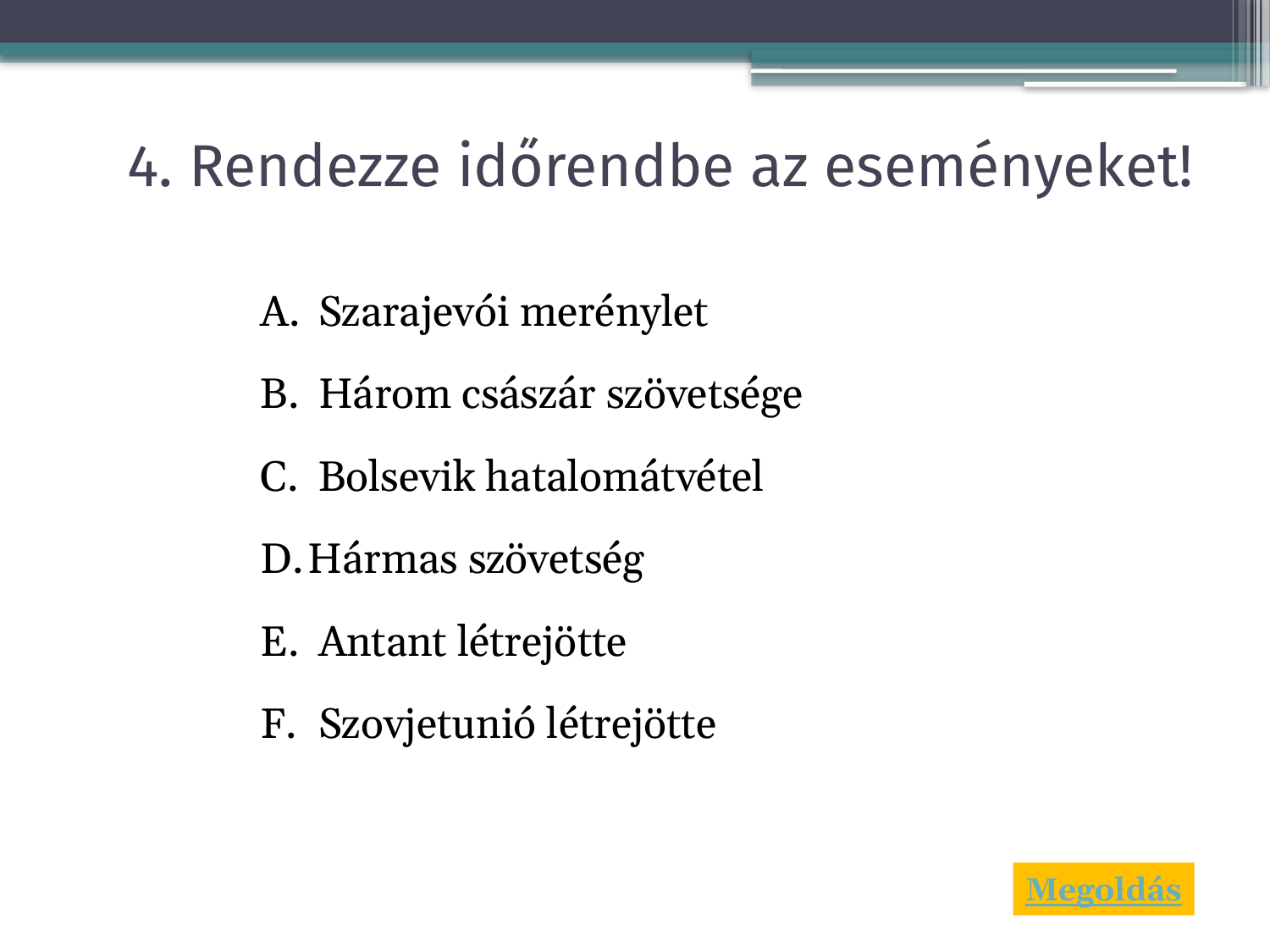

# 4. Rendezze időrendbe az eseményeket!
 Szarajevói merénylet
 Három császár szövetsége
 Bolsevik hatalomátvétel
Hármas szövetség
 Antant létrejötte
 Szovjetunió létrejötte
Megoldás